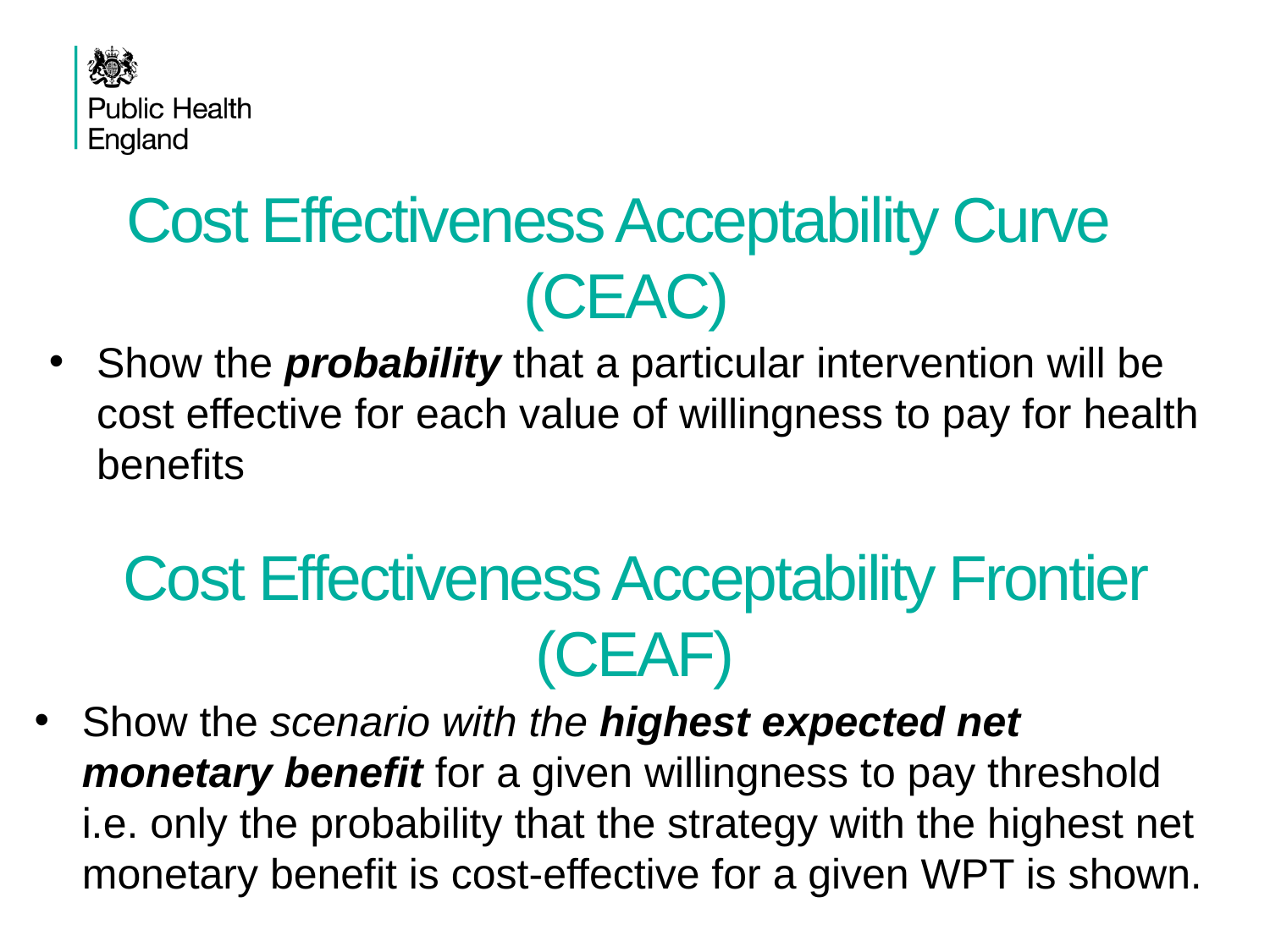

# Cost Effectiveness Acceptability Curve (CEAC)
Show the probability that a particular intervention will be cost effective for each value of willingness to pay for health benefits
Cost Effectiveness Acceptability Frontier (CEAF)
Show the scenario with the highest expected net monetary benefit for a given willingness to pay threshold
	i.e. only the probability that the strategy with the highest net monetary benefit is cost-effective for a given WPT is shown.